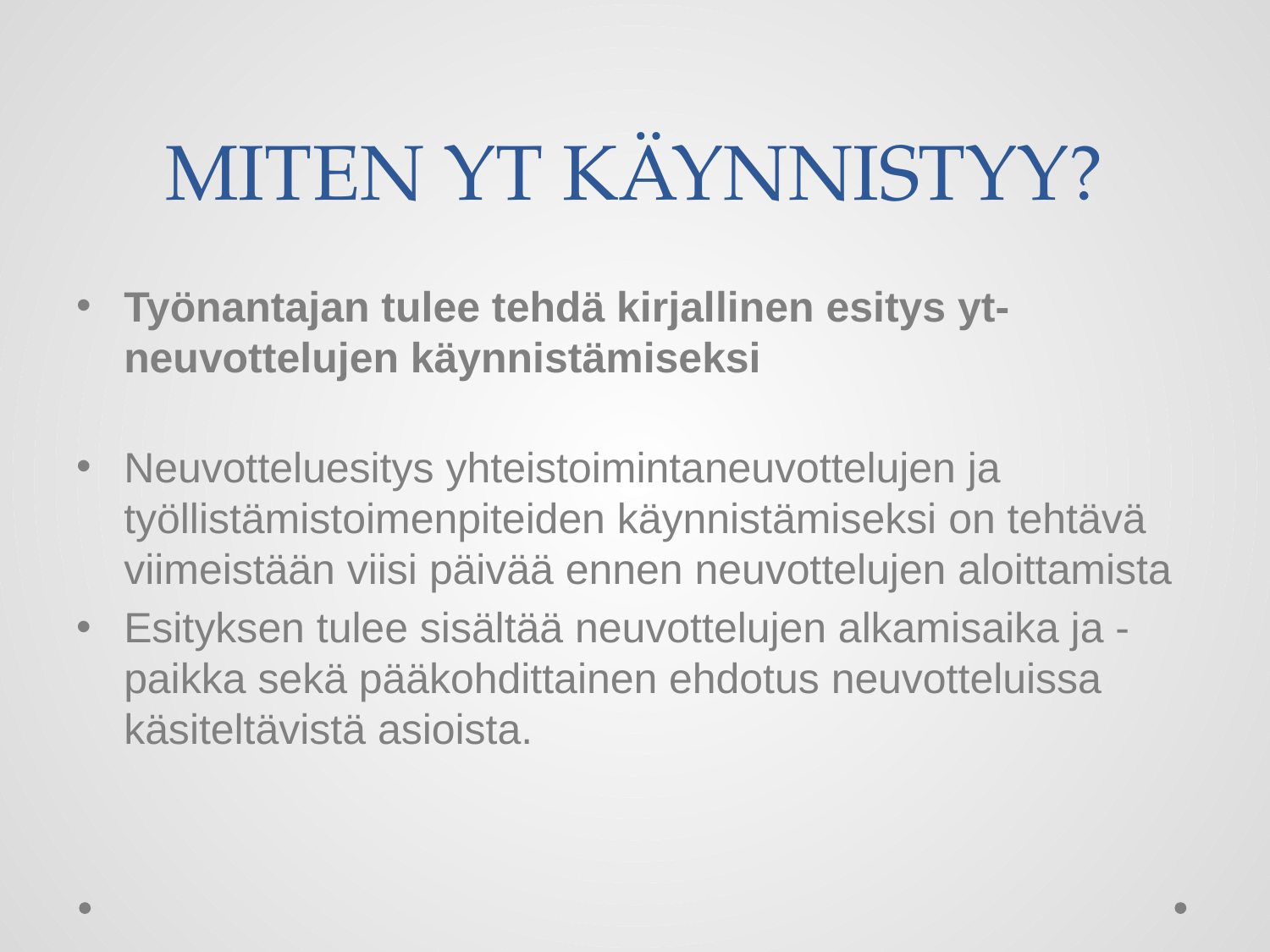

# MITEN YT KÄYNNISTYY?

Työnantajan tulee tehdä kirjallinen esitys yt-neuvottelujen käynnistämiseksi
Neuvotteluesitys yhteistoimintaneuvottelujen ja työllistämistoimenpiteiden käynnistämiseksi on tehtävä viimeistään viisi päivää ennen neuvottelujen aloittamista
Esityksen tulee sisältää neuvottelujen alkamisaika ja -paikka sekä pääkohdittainen ehdotus neuvotteluissa käsiteltävistä asioista.